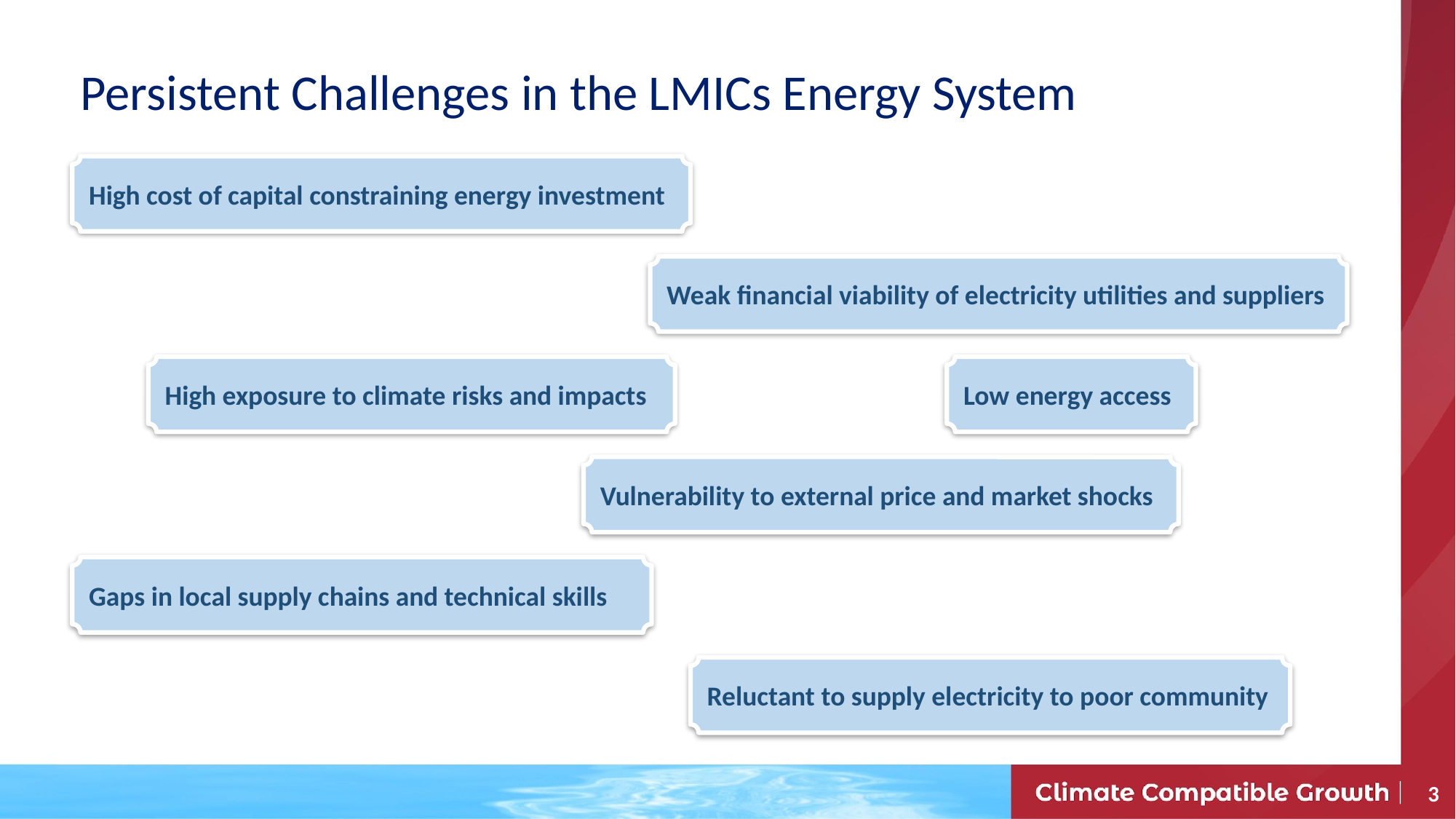

# Persistent Challenges in the LMICs Energy System
High cost of capital constraining energy investment
Weak financial viability of electricity utilities and suppliers
Low energy access
High exposure to climate risks and impacts
Vulnerability to external price and market shocks
Gaps in local supply chains and technical skills
Reluctant to supply electricity to poor community
3